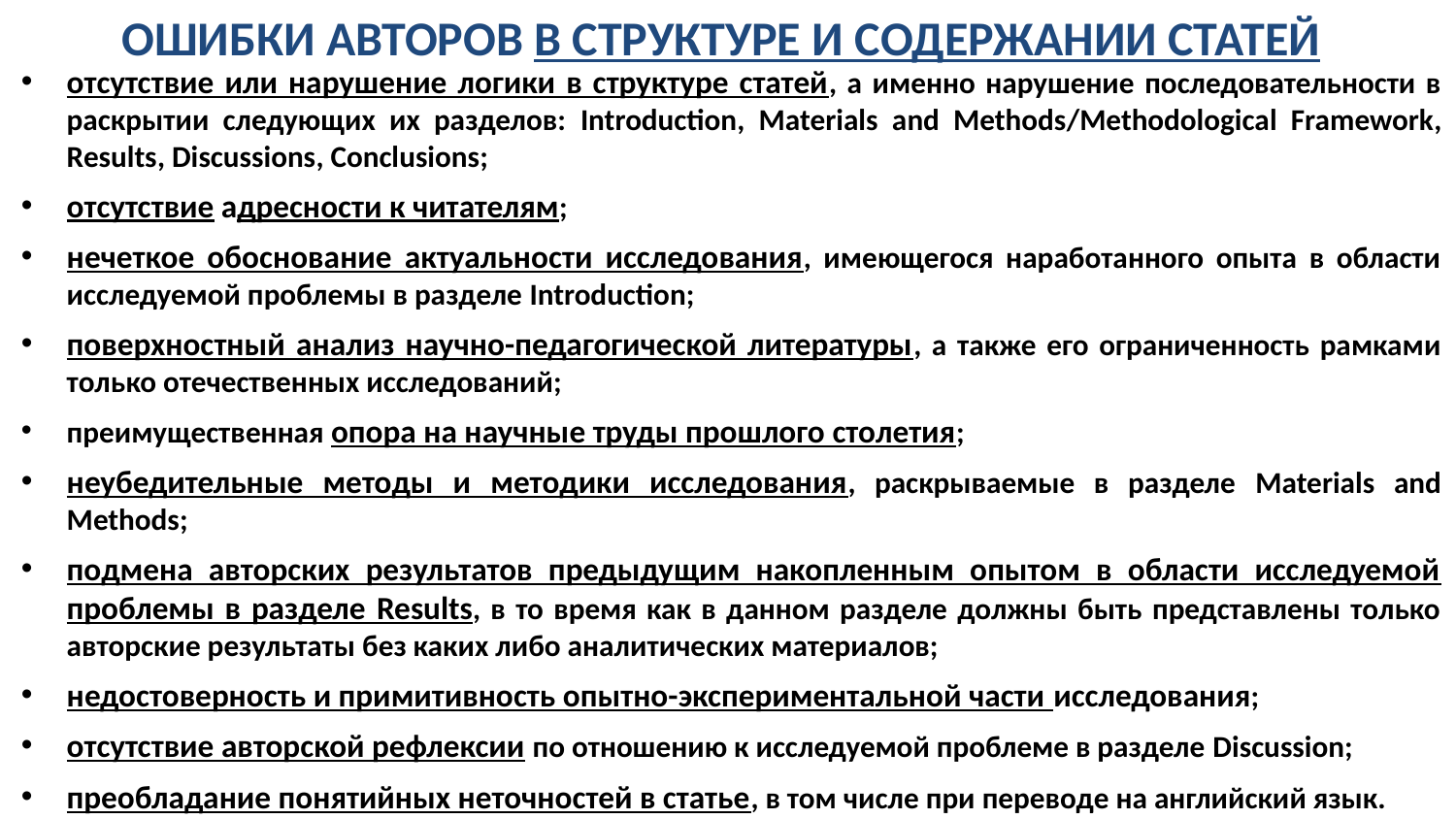

ОШИБКИ АВТОРОВ В СТРУКТУРЕ И СОДЕРЖАНИИ СТАТЕЙ
отсутствие или нарушение логики в структуре статей, а именно нарушение последовательности в раскрытии следующих их разделов: Introduction, Materials and Methods/Methodological Framework, Results, Discussions, Conclusions;
отсутствие адресности к читателям;
нечеткое обоснование актуальности исследования, имеющегося наработанного опыта в области исследуемой проблемы в разделе Introduction;
поверхностный анализ научно-педагогической литературы, а также его ограниченность рамками только отечественных исследований;
преимущественная опора на научные труды прошлого столетия;
неубедительные методы и методики исследования, раскрываемые в разделе Materials and Methods;
подмена авторских результатов предыдущим накопленным опытом в области исследуемой проблемы в разделе Results, в то время как в данном разделе должны быть представлены только авторские результаты без каких либо аналитических материалов;
недостоверность и примитивность опытно-экспериментальной части исследования;
отсутствие авторской рефлексии по отношению к исследуемой проблеме в разделе Discussion;
преобладание понятийных неточностей в статье, в том числе при переводе на английский язык.